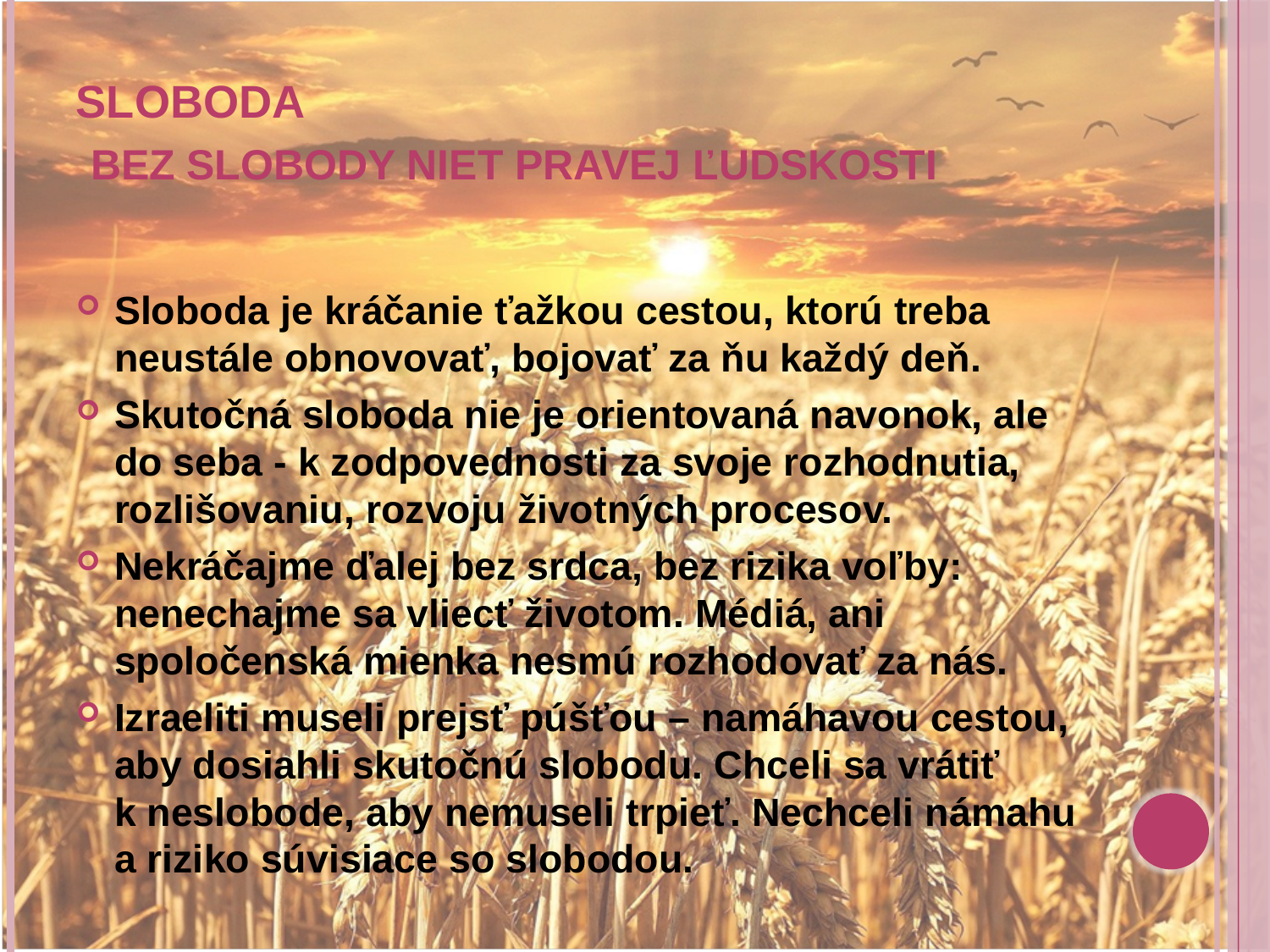

# Sloboda Bez slobody niet pravej ľudskosti

Sloboda je kráčanie ťažkou cestou, ktorú treba neustále obnovovať, bojovať za ňu každý deň.
Skutočná sloboda nie je orientovaná navonok, ale do seba - k zodpovednosti za svoje rozhodnutia,  rozlišovaniu, rozvoju životných procesov.
Nekráčajme ďalej bez srdca, bez rizika voľby: nenechajme sa vliecť životom. Médiá, ani spoločenská mienka nesmú rozhodovať za nás.
Izraeliti museli prejsť púšťou – namáhavou cestou, aby dosiahli skutočnú slobodu. Chceli sa vrátiť k neslobode, aby nemuseli trpieť. Nechceli námahu a riziko súvisiace so slobodou.